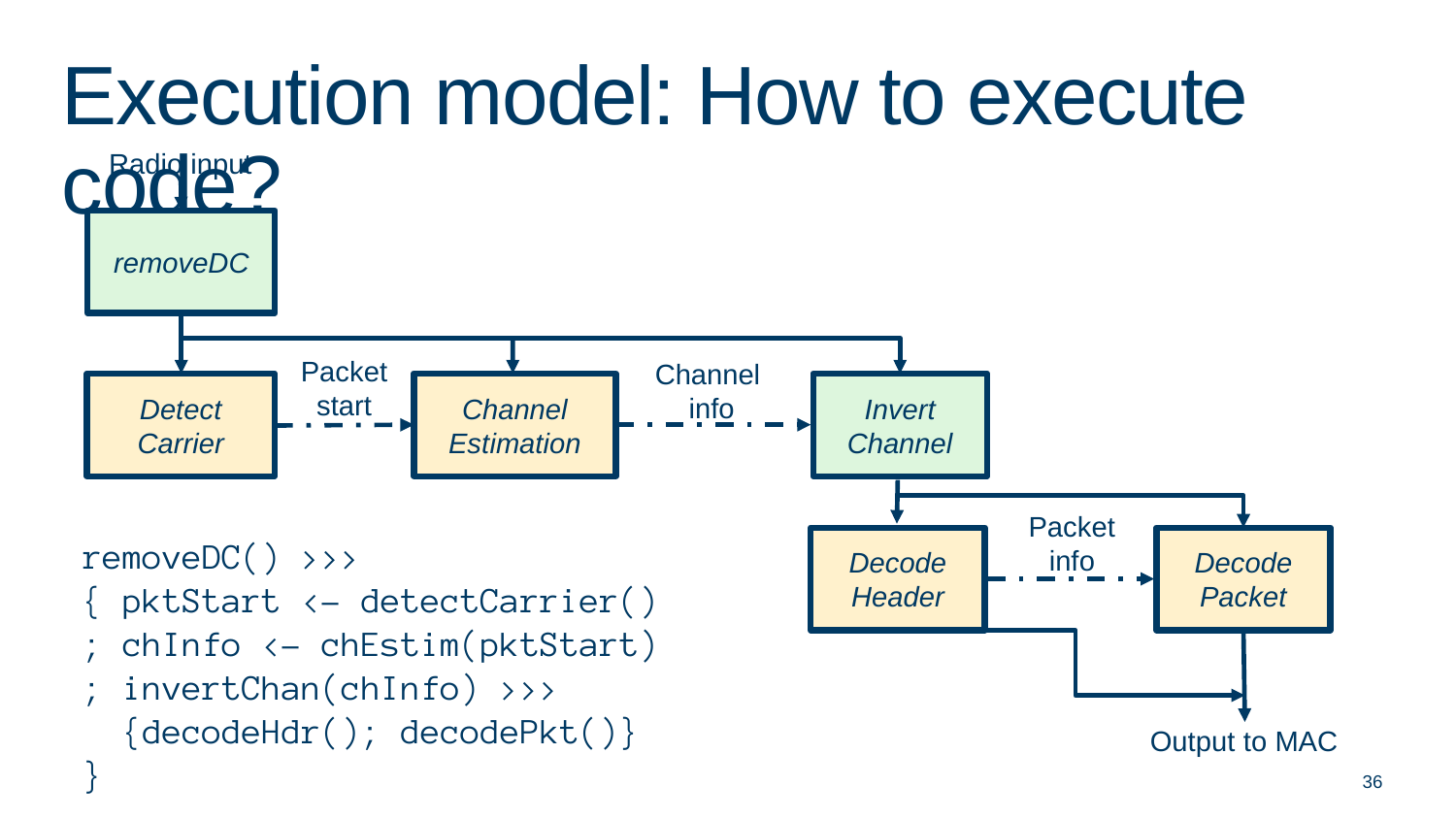

# Execution model: How to execute code?
Radio input
removeDC
Packet
start
Channel
info
Detect
Carrier
Channel
Estimation
Invert
Channel
Packet
info
Decode Header
Decode Packet
Output to MAC
removeDC() >>>
{ pktStart <- detectCarrier()
; chInfo <- chEstim(pktStart)
; invertChan(chInfo) >>>
  {decodeHdr(); decodePkt()}
}
36